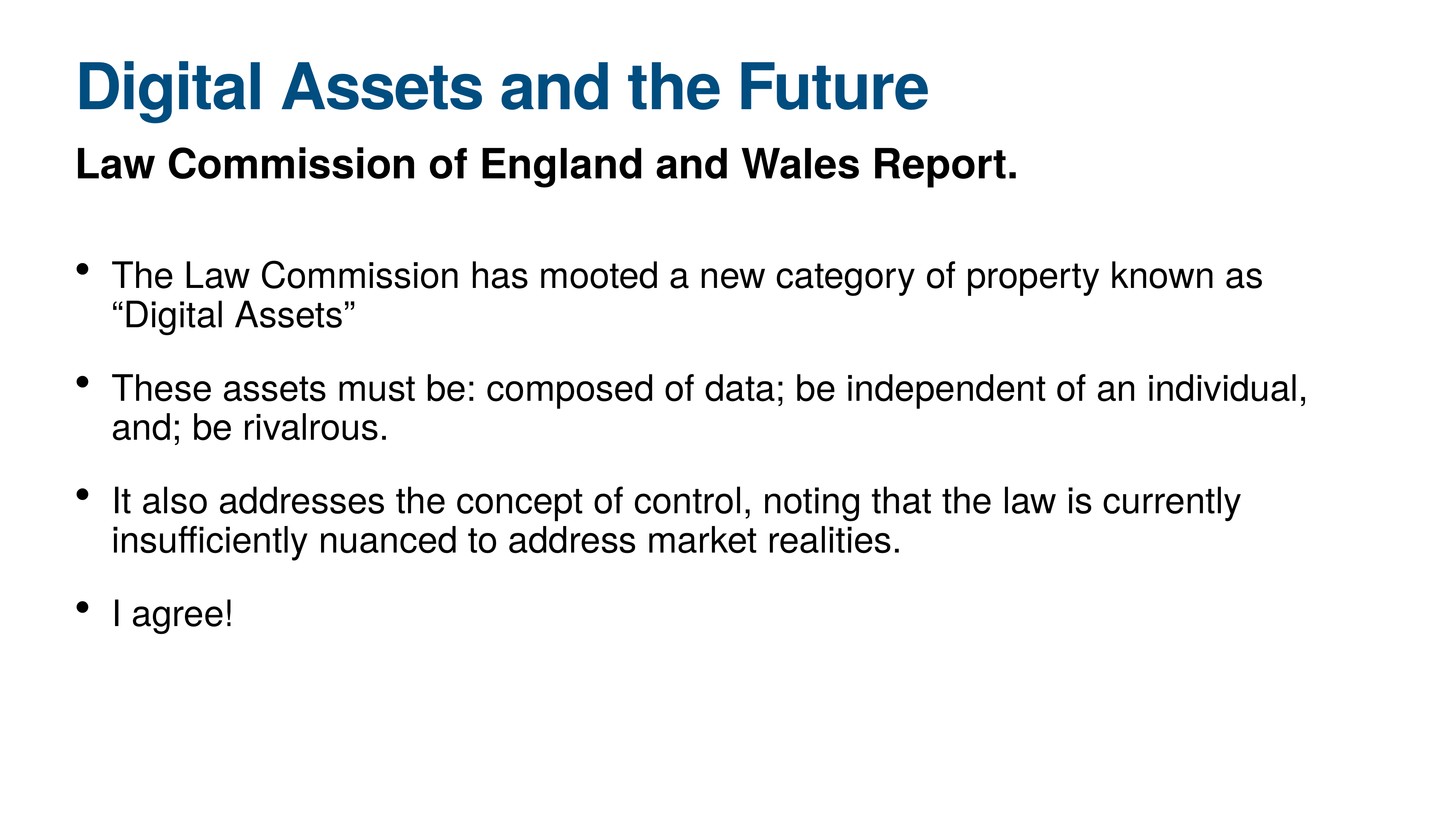

# Digital Assets and the Future
Law Commission of England and Wales Report.
The Law Commission has mooted a new category of property known as “Digital Assets”
These assets must be: composed of data; be independent of an individual, and; be rivalrous.
It also addresses the concept of control, noting that the law is currently insufficiently nuanced to address market realities.
I agree!